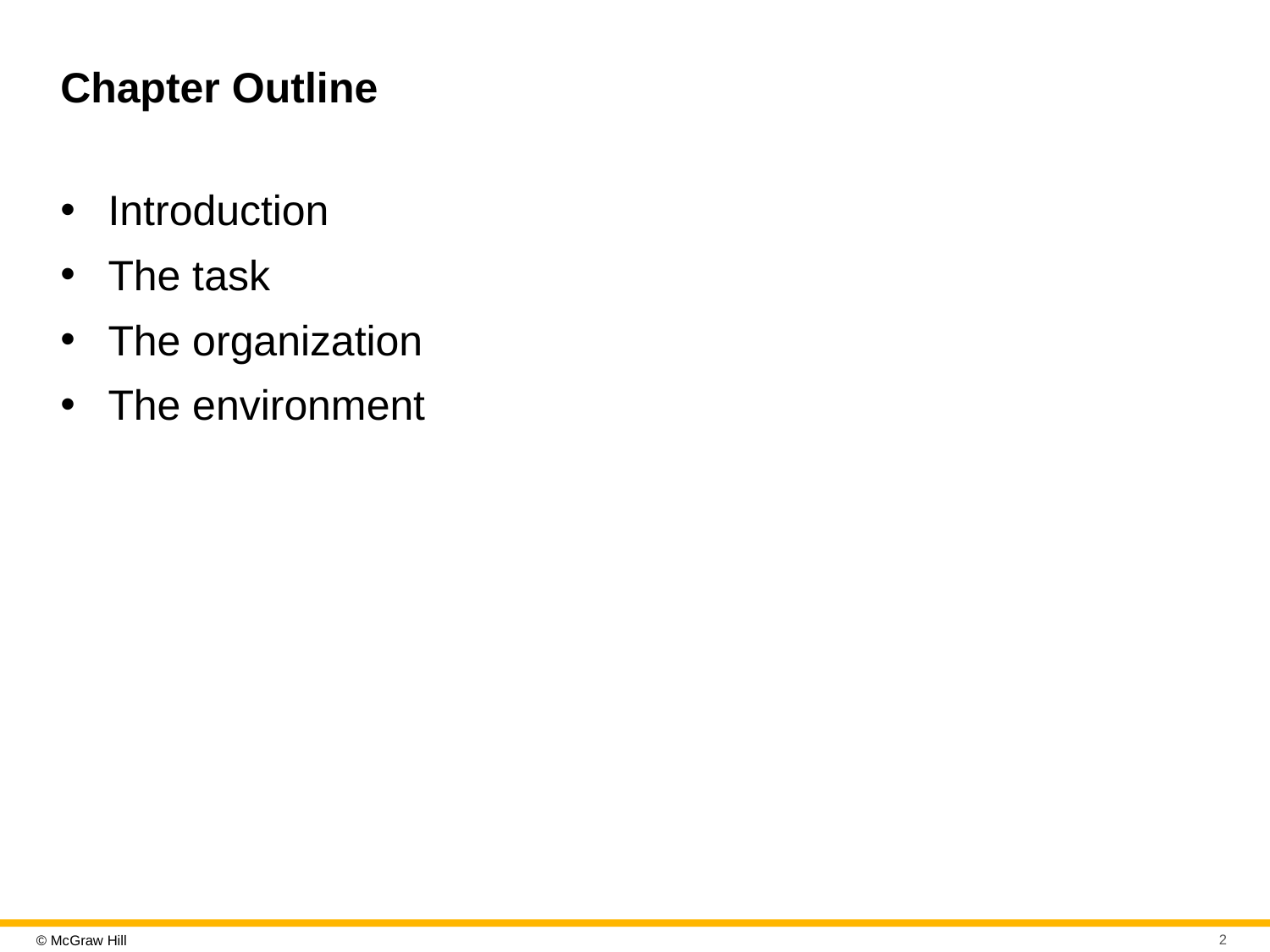

# Chapter Outline
Introduction
The task
The organization
The environment